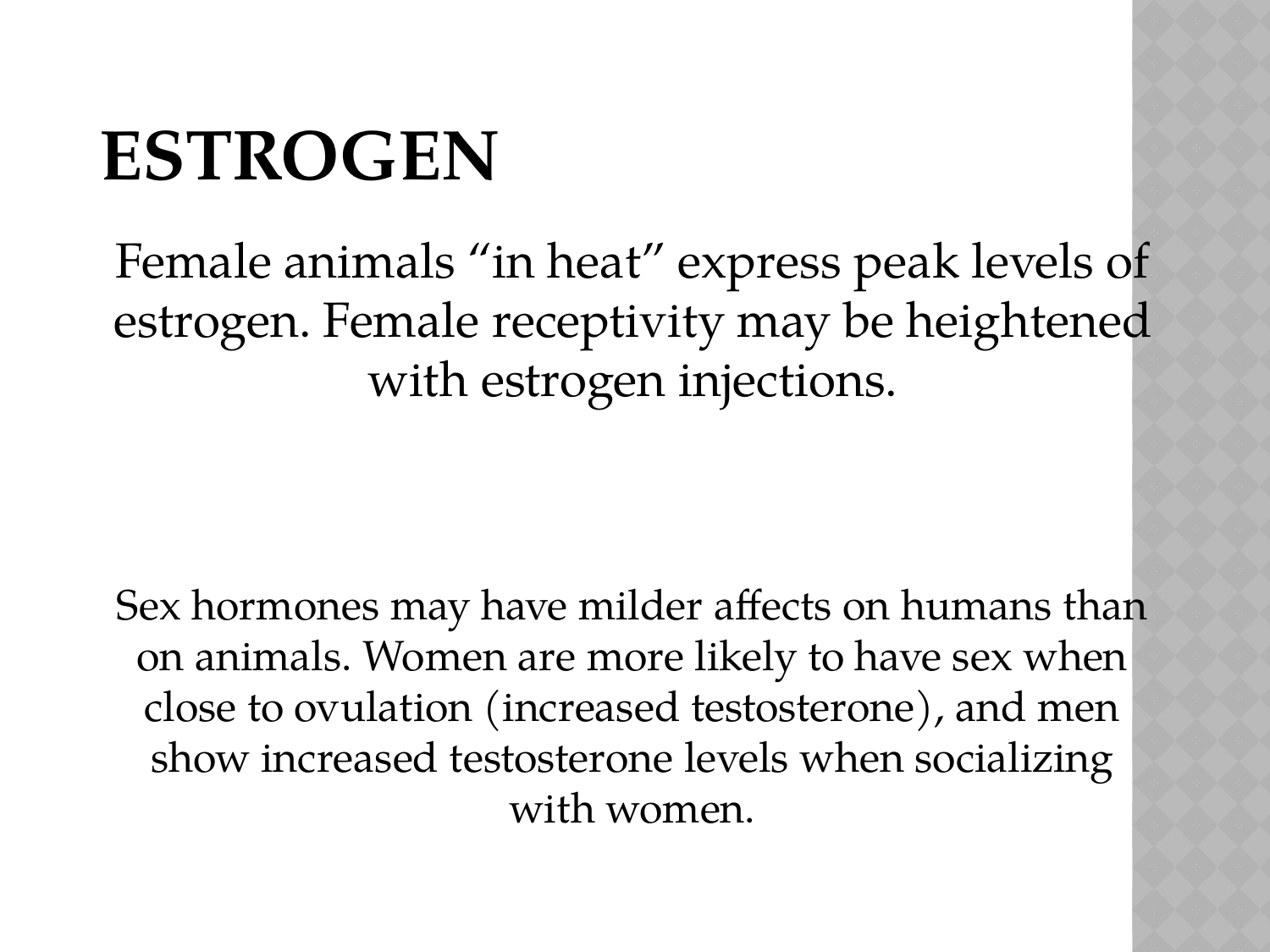

# Estrogen
Female animals “in heat” express peak levels of estrogen. Female receptivity may be heightened with estrogen injections.
Sex hormones may have milder affects on humans than on animals. Women are more likely to have sex when close to ovulation (increased testosterone), and men show increased testosterone levels when socializing with women.